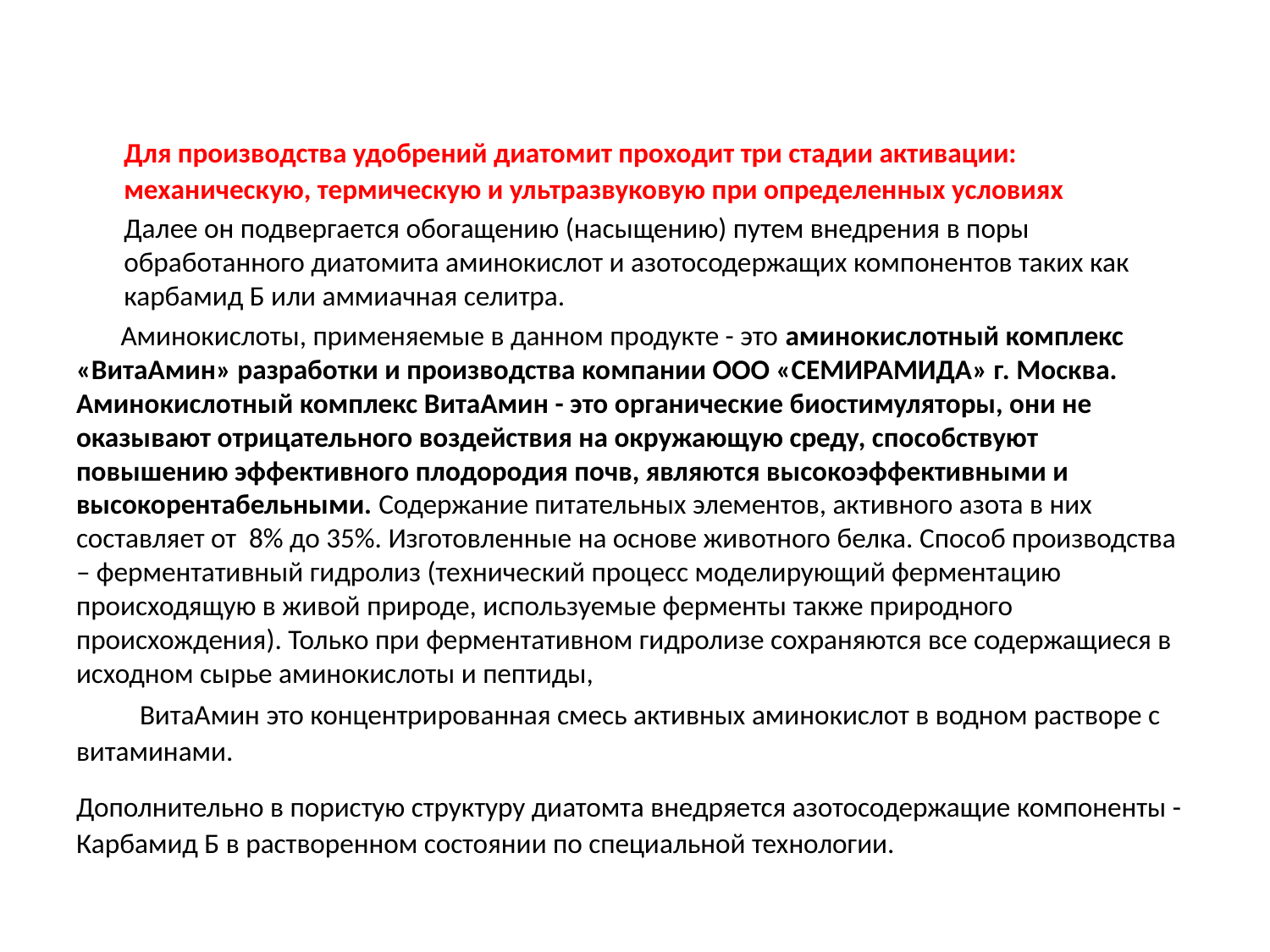

#
Для производства удобрений диатомит проходит три стадии активации: механическую, термическую и ультразвуковую при определенных условиях
Далее он подвергается обогащению (насыщению) путем внедрения в поры обработанного диатомита аминокислот и азотосодержащих компонентов таких как карбамид Б или аммиачная селитра.
       Аминокислоты, применяемые в данном продукте - это аминокислотный комплекс «ВитаАмин» разработки и производства компании ООО «СЕМИРАМИДА» г. Москва. Аминокислотный комплекс ВитаАмин - это органические биостимуляторы, они не оказывают отрицательного воздействия на окружающую среду, способствуют повышению эффективного плодородия почв, являются высокоэффективными и высокорентабельными. Содержание питательных элементов, активного азота в них составляет от  8% до 35%. Изготовленные на основе животного белка. Способ производства – ферментативный гидролиз (технический процесс моделирующий ферментацию происходящую в живой природе, используемые ферменты также природного происхождения). Только при ферментативном гидролизе сохраняются все содержащиеся в исходном сырье аминокислоты и пептиды,
          ВитаАмин это концентрированная смесь активных аминокислот в водном растворе с витаминами.
Дополнительно в пористую структуру диатомта внедряется азотосодержащие компоненты -  Карбамид Б в растворенном состоянии по специальной технологии.